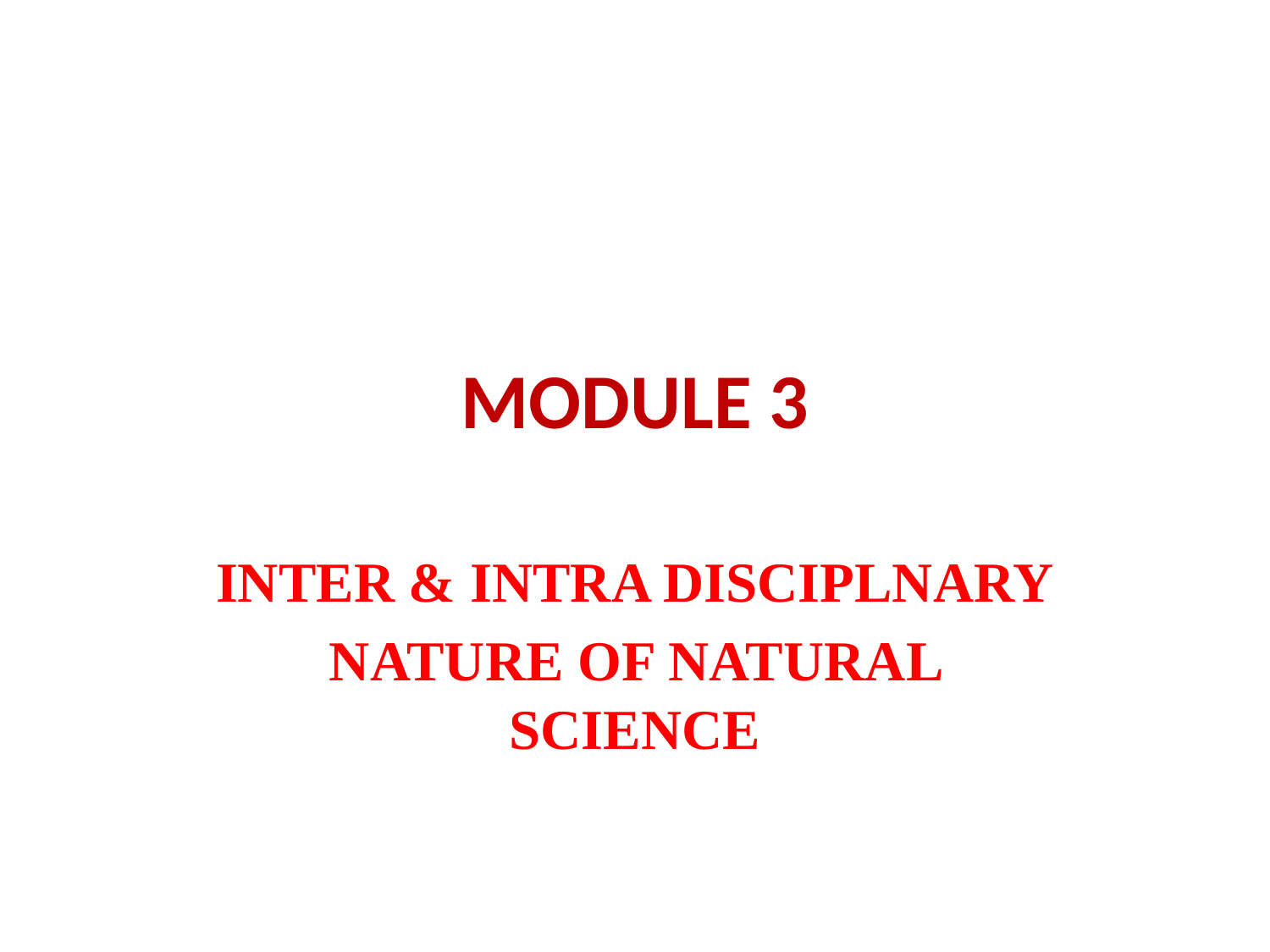

# MODULE 3
INTER & INTRA DISCIPLNARY
NATURE OF NATURAL SCIENCE